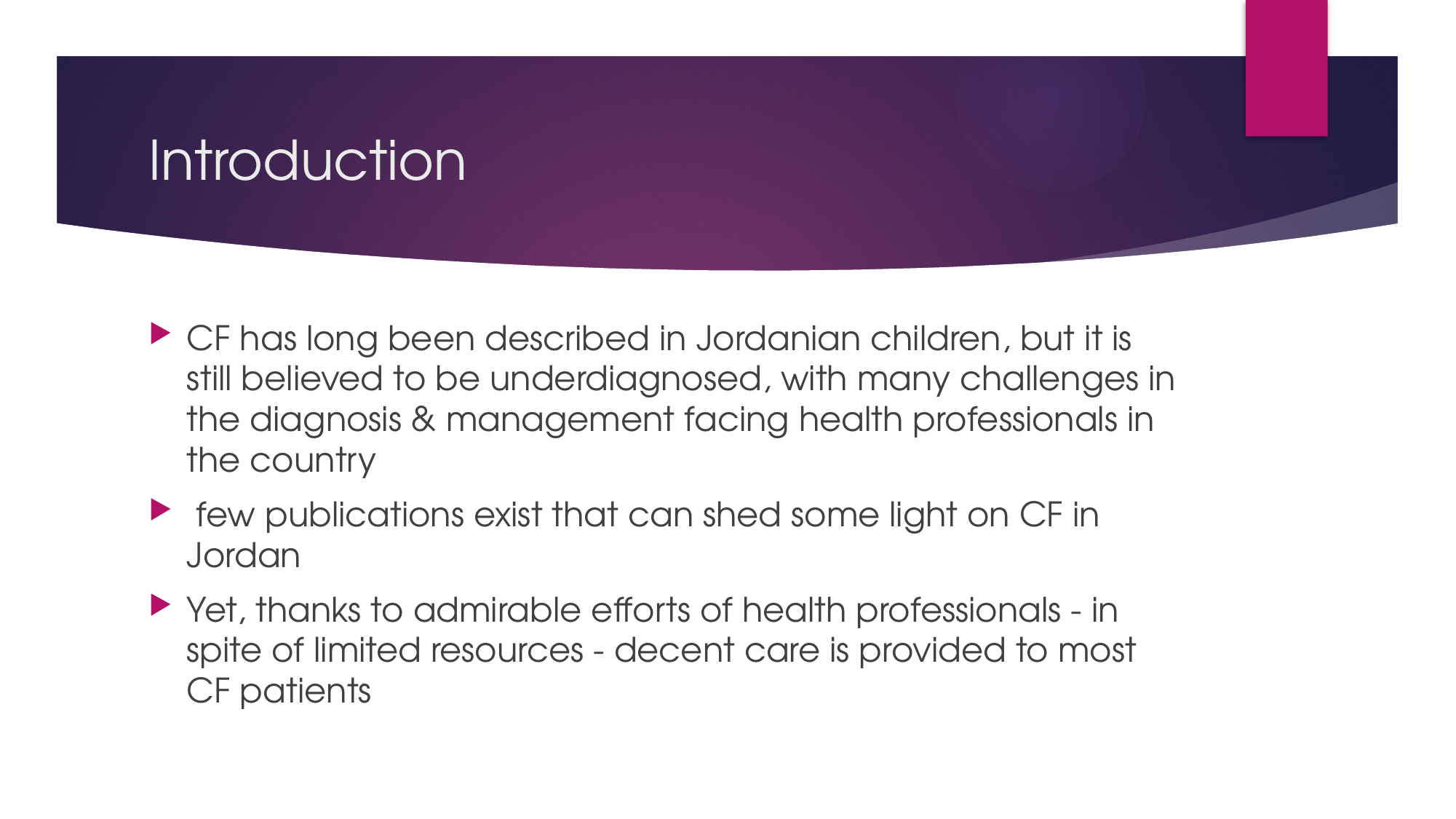

# Introduction
CF has long been described in Jordanian children, but it is still believed to be underdiagnosed, with many challenges in the diagnosis & management facing health professionals in the country
 few publications exist that can shed some light on CF in Jordan
Yet, thanks to admirable efforts of health professionals - in spite of limited resources - decent care is provided to most CF patients